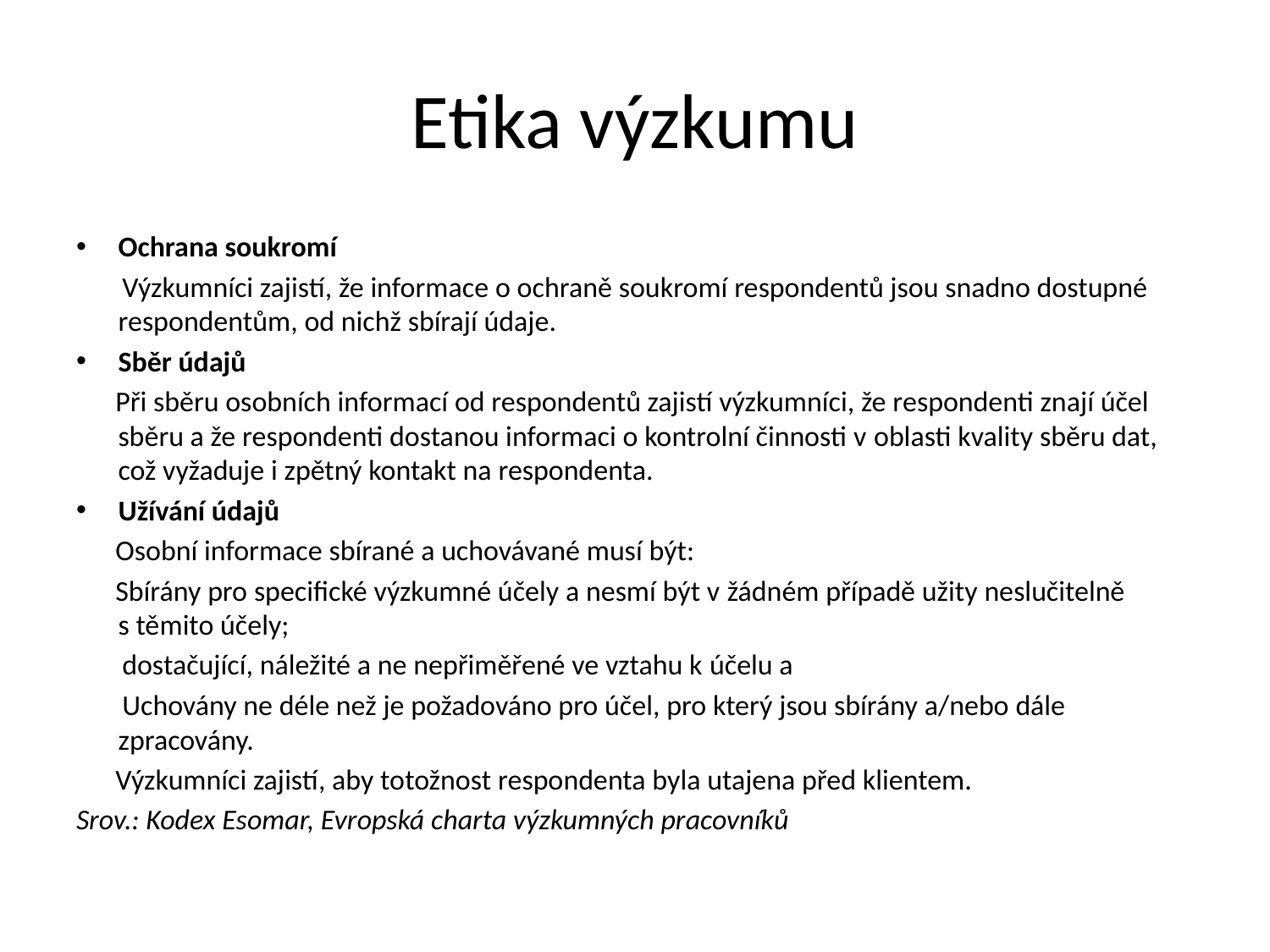

# Etika výzkumu
Ochrana soukromí
       Výzkumníci zajistí, že informace o ochraně soukromí respondentů jsou snadno dostupné respondentům, od nichž sbírají údaje.
Sběr údajů
      Při sběru osobních informací od respondentů zajistí výzkumníci, že respondenti znají účel sběru a že respondenti dostanou informaci o kontrolní činnosti v oblasti kvality sběru dat, což vyžaduje i zpětný kontakt na respondenta.
Užívání údajů
      Osobní informace sbírané a uchovávané musí být:
      Sbírány pro specifické výzkumné účely a nesmí být v žádném případě užity neslučitelně s těmito účely;
       dostačující, náležité a ne nepřiměřené ve vztahu k účelu a
       Uchovány ne déle než je požadováno pro účel, pro který jsou sbírány a/nebo dále zpracovány.
      Výzkumníci zajistí, aby totožnost respondenta byla utajena před klientem.
Srov.: Kodex Esomar, Evropská charta výzkumných pracovníků